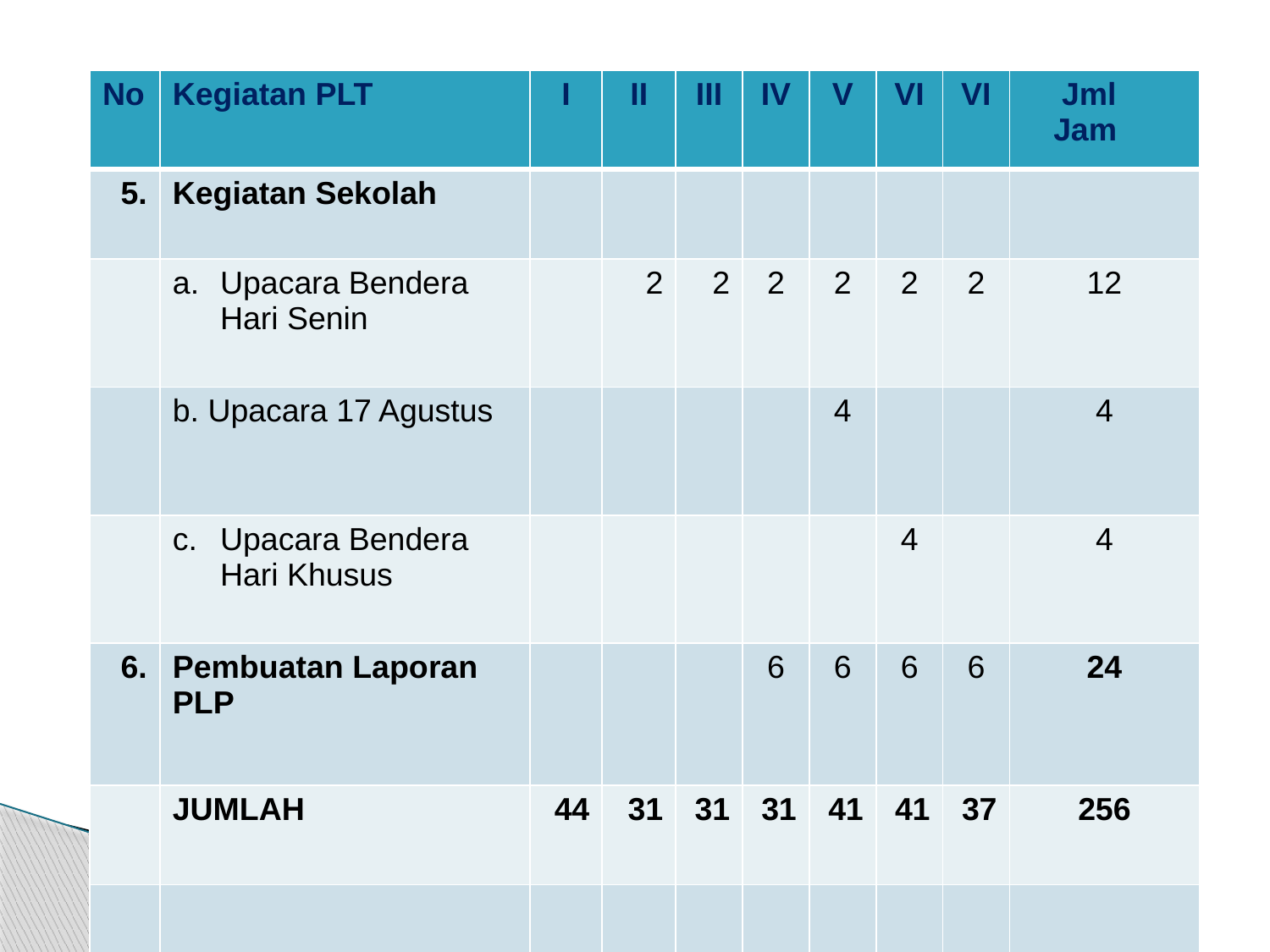

| No | Kegiatan PLT | I | II | III | IV | V | VI | VI | Jml Jam |
| --- | --- | --- | --- | --- | --- | --- | --- | --- | --- |
| 5. | Kegiatan Sekolah |  |  |  |  |  |  |  |  |
|  | Upacara Bendera Hari Senin |  | 2 | 2 | 2 | 2 | 2 | 2 | 12 |
|  | b. Upacara 17 Agustus |  |  |  |  | 4 |  |  | 4 |
|  | Upacara Bendera Hari Khusus |  |  |  |  |  | 4 |  | 4 |
| 6. | Pembuatan Laporan PLP |  |  |  | 6 | 6 | 6 | 6 | 24 |
|  | JUMLAH | 44 | 31 | 31 | 31 | 41 | 41 | 37 | 256 |
|  |  |  |  |  |  |  |  |  |  |
|  |  |  |  |  |  |  |  |  |  |